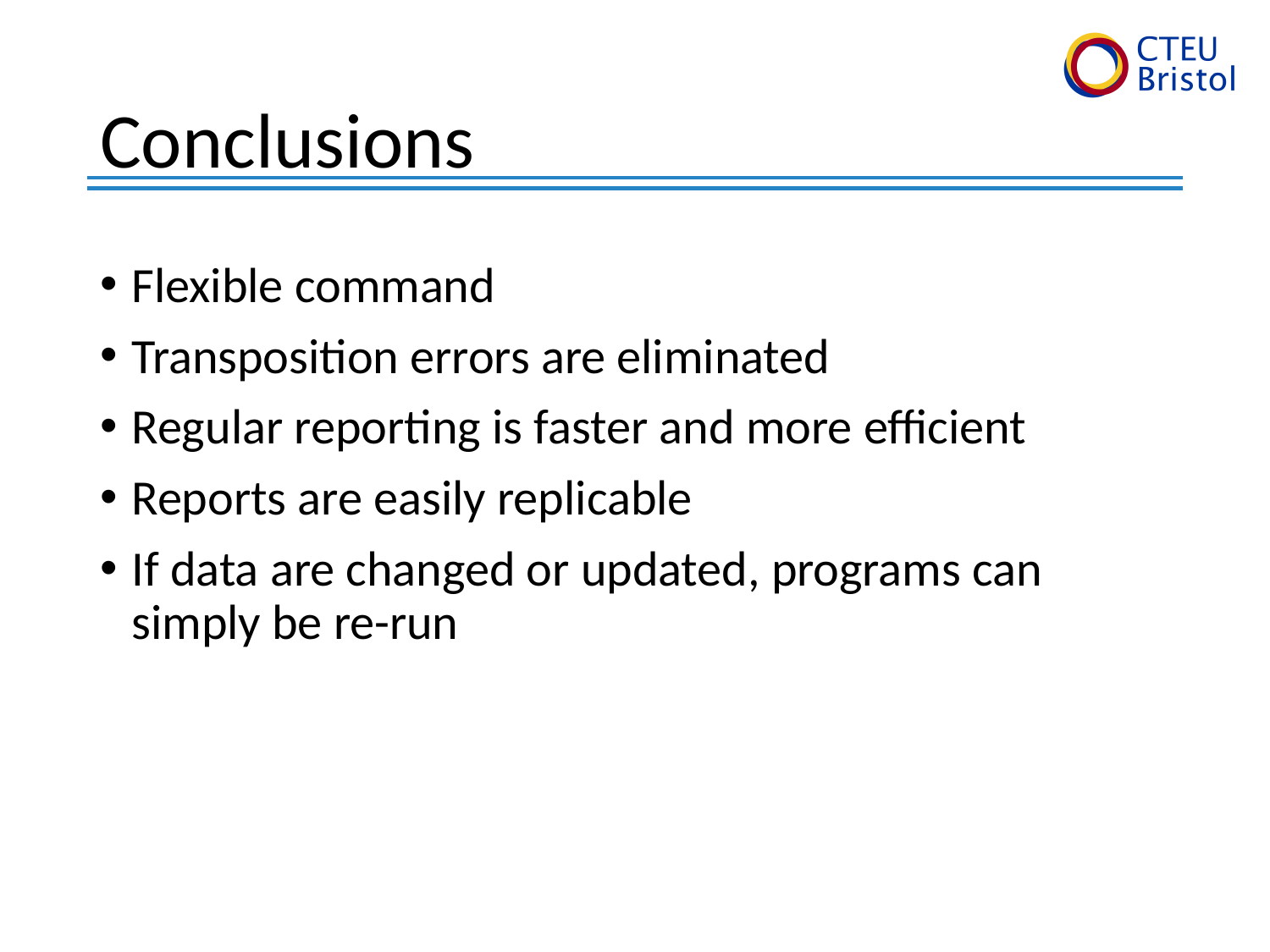

# Conclusions
Flexible command
Transposition errors are eliminated
Regular reporting is faster and more efficient
Reports are easily replicable
If data are changed or updated, programs can simply be re-run